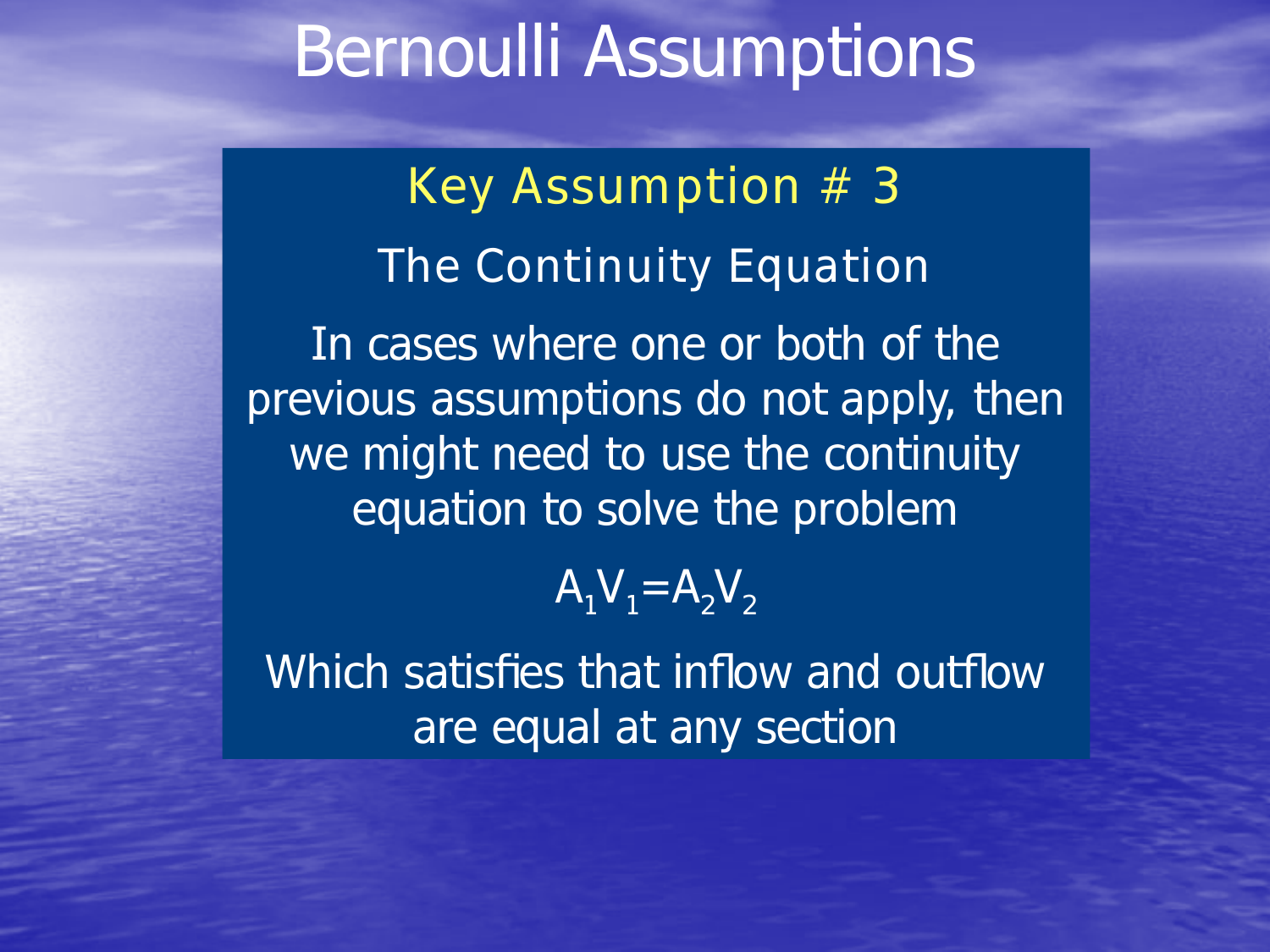

Bernoulli Assumptions

Key Assumption # 3
The Continuity Equation
In cases where one or both of the previous assumptions do not apply, then we might need to use the continuity equation to solve the problem
A1V1=A2V2
Which satisfies that inflow and outflow are equal at any section